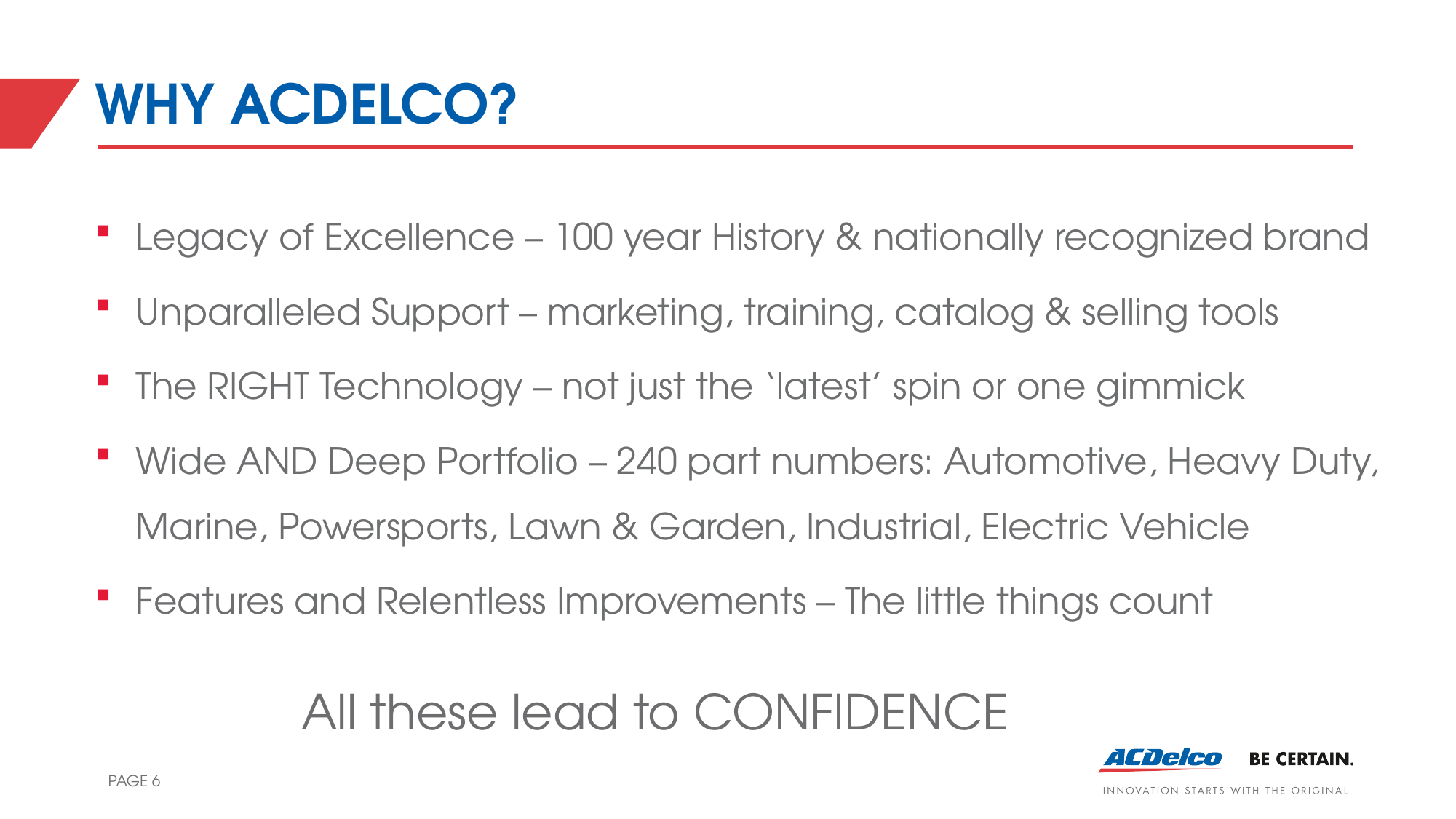

# Why ACDelco?
Legacy of Excellence – 100 year History & nationally recognized brand
Unparalleled Support – marketing, training, catalog & selling tools
The RIGHT Technology – not just the ‘latest’ spin or one gimmick
Wide AND Deep Portfolio – 240 part numbers: Automotive, Heavy Duty, Marine, Powersports, Lawn & Garden, Industrial, Electric Vehicle
Features and Relentless Improvements – The little things count
All these lead to CONFIDENCE